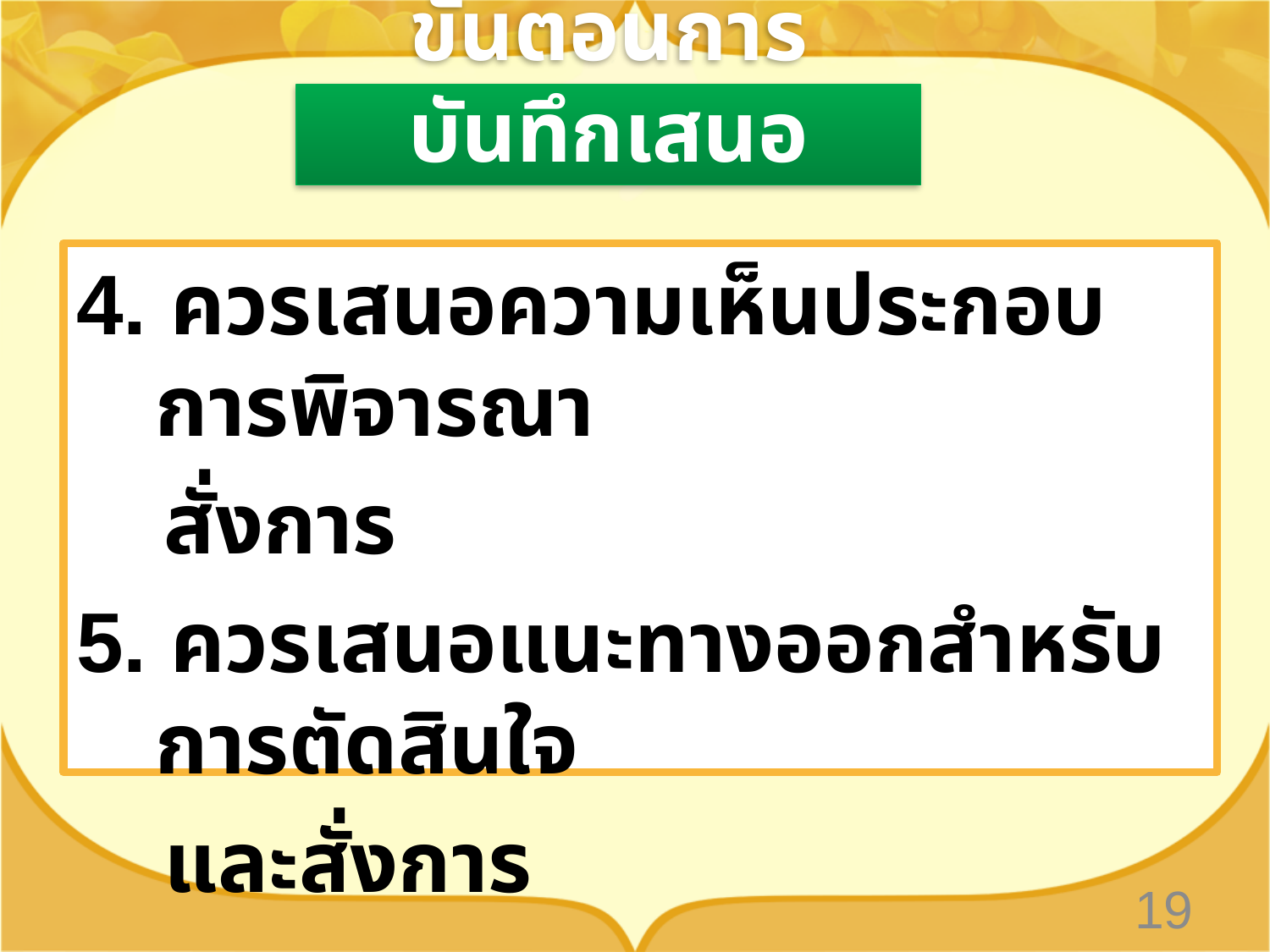

ขั้นตอนการบันทึกเสนอ
4. ควรเสนอความเห็นประกอบการพิจารณา
    สั่งการ
5. ควรเสนอแนะทางออกสำหรับการตัดสินใจ
    และสั่งการ
19